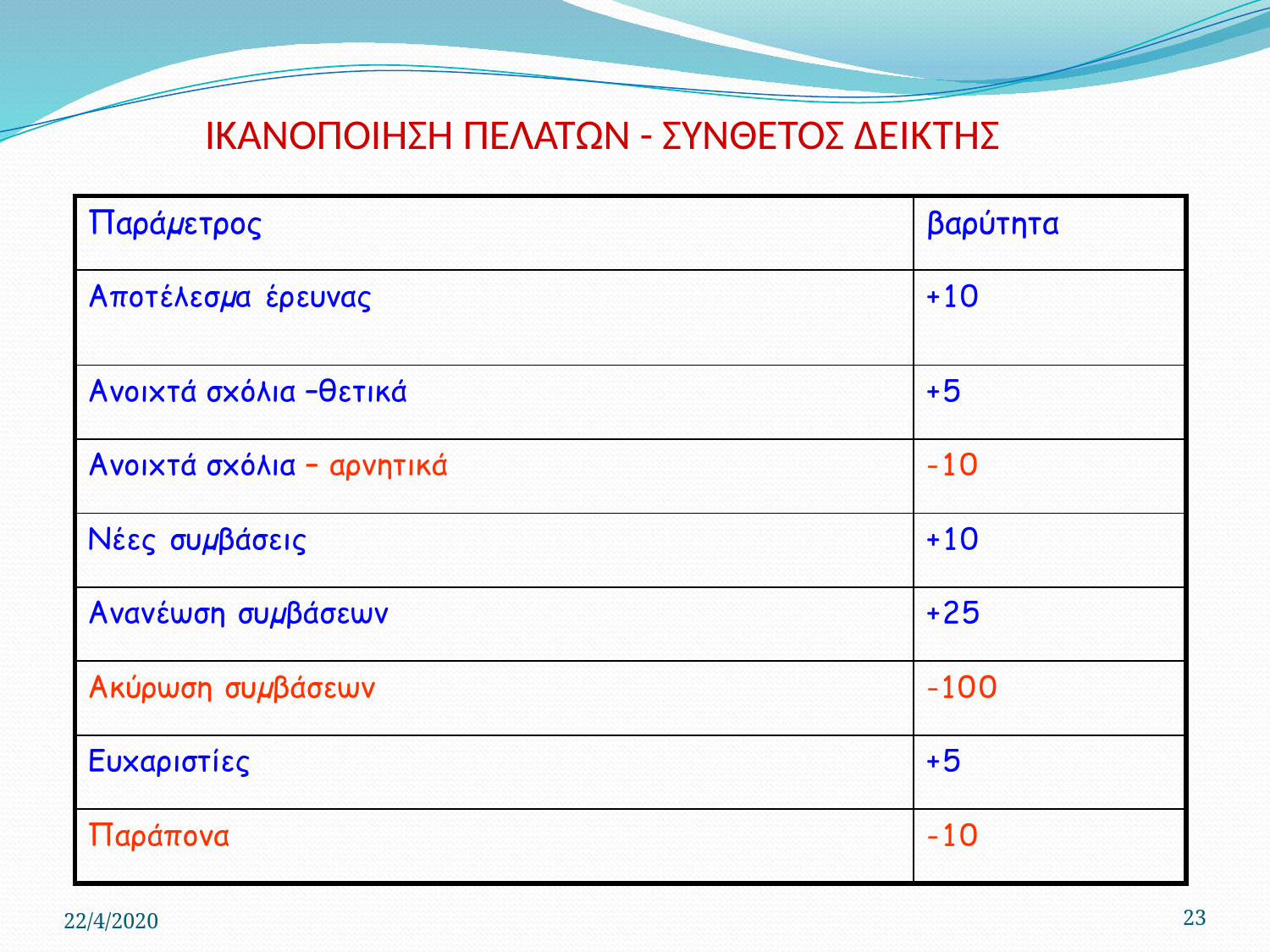

# ΙΚΑΝΟΠΟΙΗΣΗ ΠΕΛΑΤΩΝ - ΣΥΝΘΕΤΟΣ ΔΕΙΚΤΗΣ
| Παράµετρος | βαρύτητα |
| --- | --- |
| Αποτέλεσµα έρευνας | +10 |
| Ανοιχτά σχόλια –θετικά | +5 |
| Ανοιχτά σχόλια – αρνητικά | -10 |
| Νέες συµβάσεις | +10 |
| Ανανέωση συµβάσεων | +25 |
| Ακύρωση συµβάσεων | -100 |
| Ευχαριστίες | +5 |
| Παράπονα | -10 |
22/4/2020
23